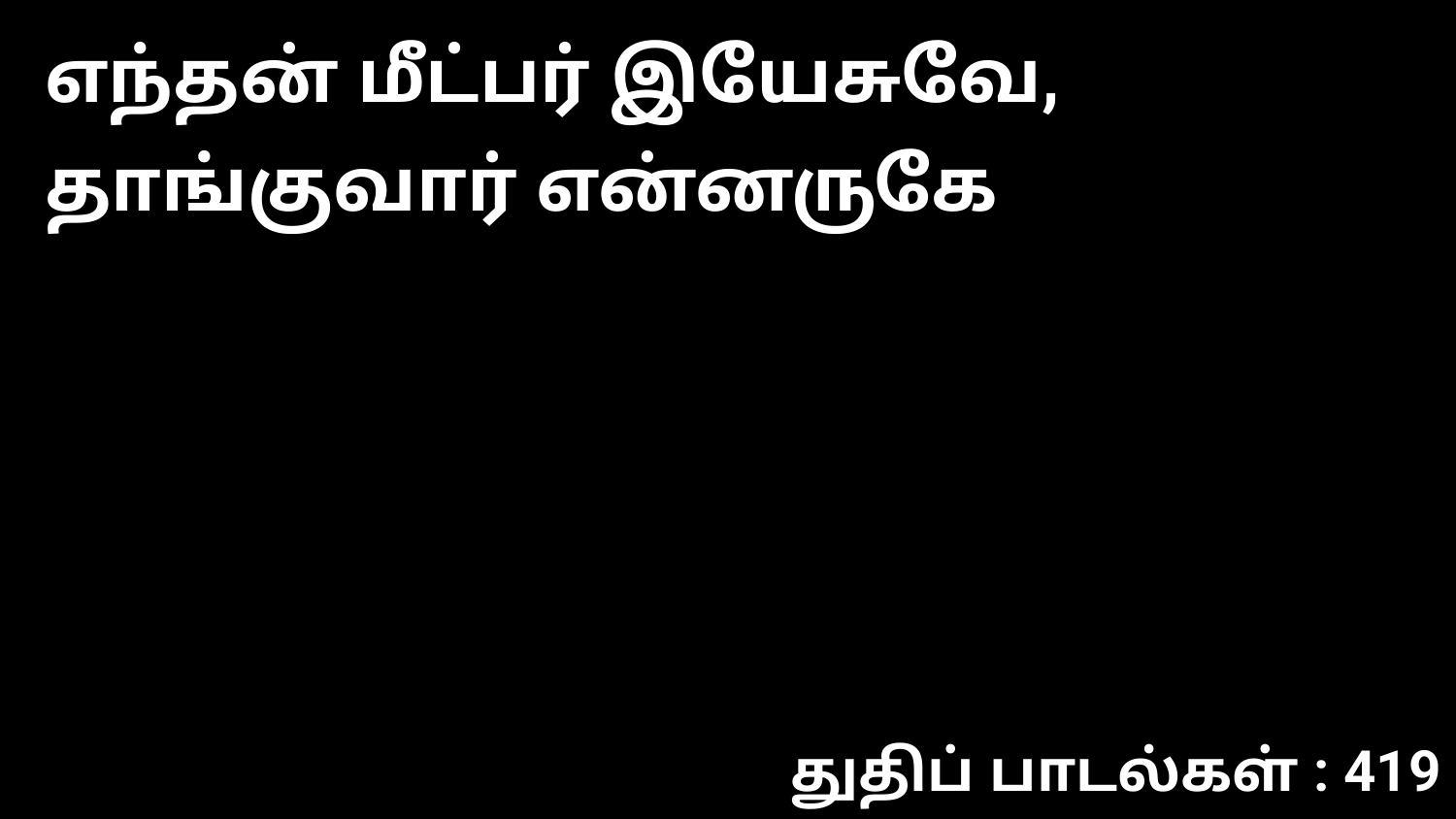

எந்தன் மீட்பர் இயேசுவே, தாங்குவார் என்னருகே
துதிப் பாடல்கள் : 419